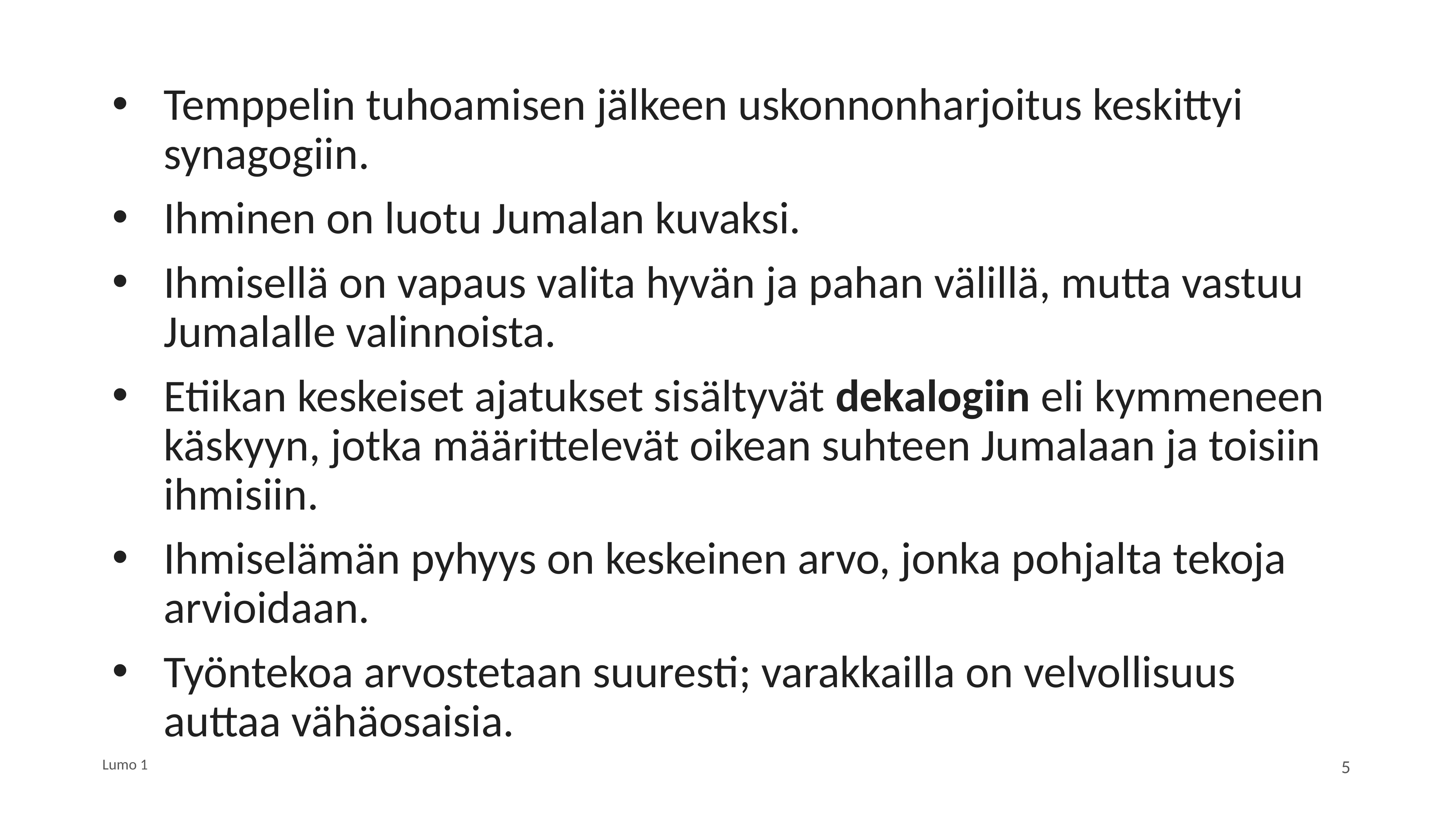

Temppelin tuhoamisen jälkeen uskonnonharjoitus keskittyi synagogiin.
Ihminen on luotu Jumalan kuvaksi.
Ihmisellä on vapaus valita hyvän ja pahan välillä, mutta vastuu Jumalalle valinnoista.
Etiikan keskeiset ajatukset sisältyvät dekalogiin eli kymmeneen käskyyn, jotka määrittelevät oikean suhteen Jumalaan ja toisiin ihmisiin.
Ihmiselämän pyhyys on keskeinen arvo, jonka pohjalta tekoja arvioidaan.
Työntekoa arvostetaan suuresti; varakkailla on velvollisuus auttaa vähäosaisia.

Lumo 1
5